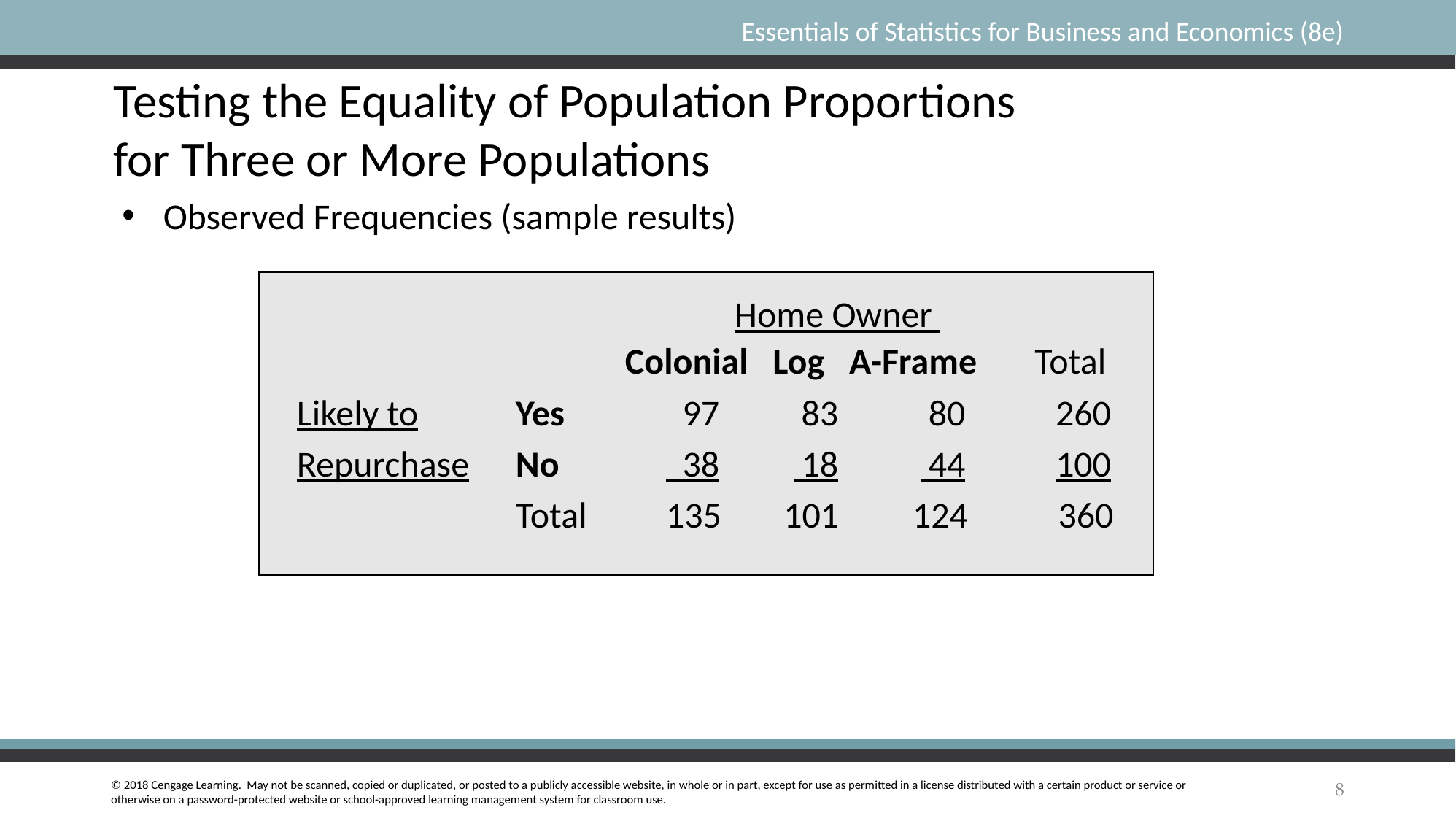

Testing the Equality of Population Proportions
for Three or More Populations
Observed Frequencies (sample results)

                             		Home Owner
    			Colonial   Log   A-Frame       Total
Likely to	Yes	       97          83           80           260
Repurchase	No	       38          18           44           100
		Total	     135	      101         124           360
8